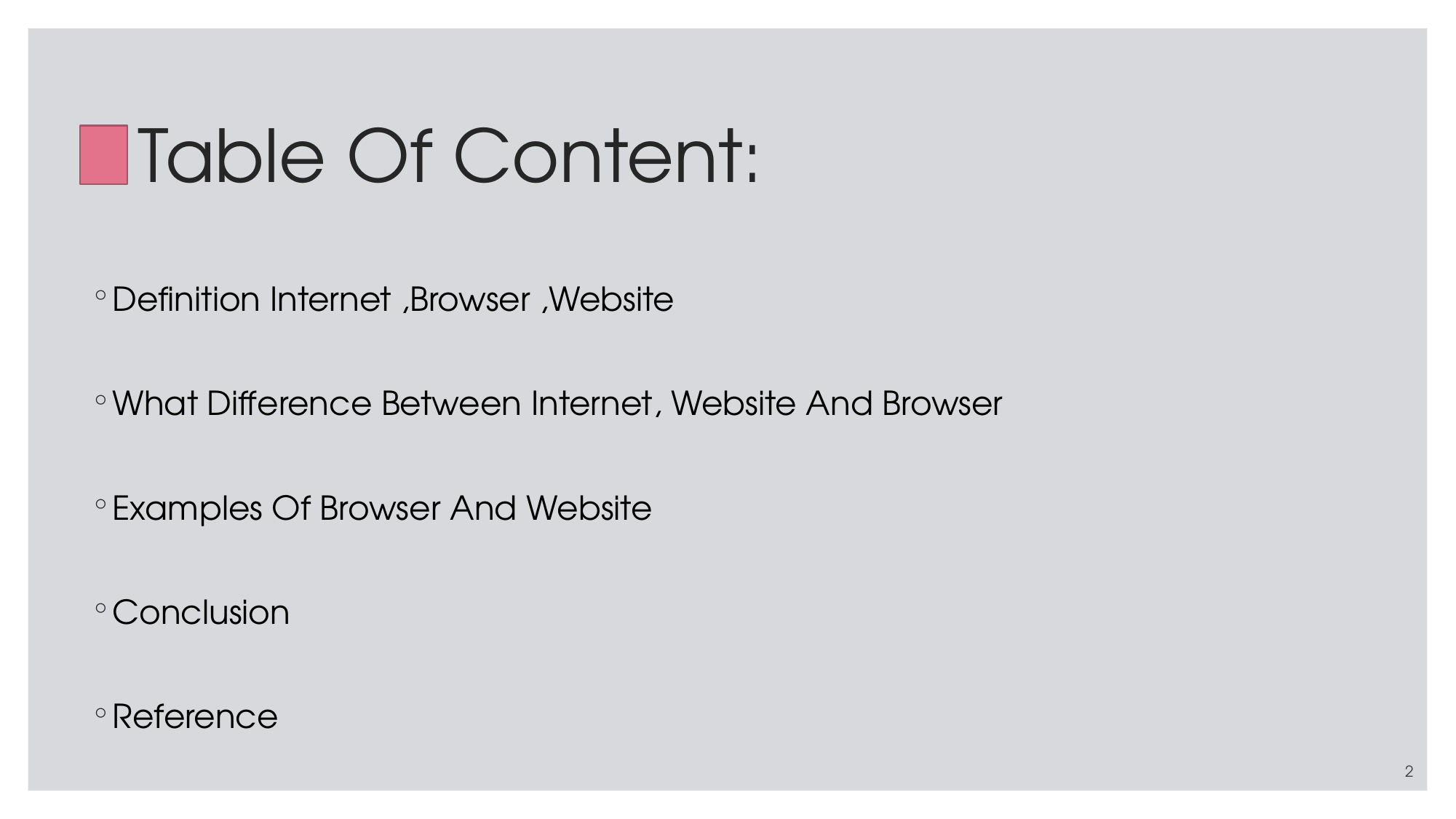

# Table Of Content:

Definition Internet ,Browser ,Website

What Difference Between Internet, Website And Browser

Examples Of Browser And Website

Conclusion

Reference

2